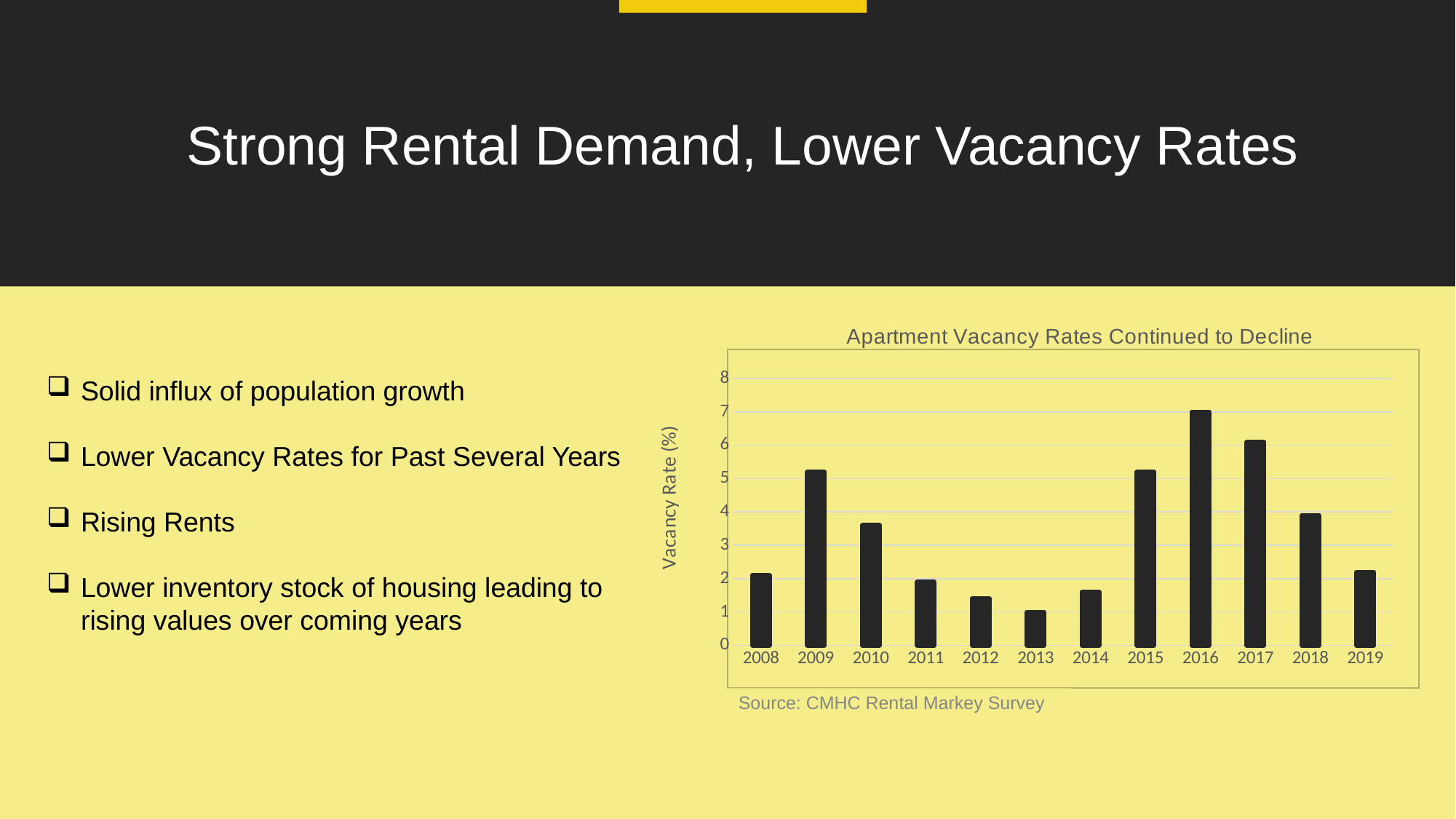

Strong Rental Demand, Lower Vacancy Rates

### Chart: Apartment Vacancy Rates Continued to Decline

| Category | Series 1 |
|---|---|
| 2008 | 2.1 |
| 2009 | 5.2 |
| 2010 | 3.6 |
| 2011 | 1.9 |
| 2012 | 1.4 |
| 2013 | 1.0 |
| 2014 | 1.6 |
| 2015 | 5.2 |
| 2016 | 7.0 |
| 2017 | 6.1 |
| 2018 | 3.9 |
| 2019 | 2.2 |
Solid influx of population growth

Lower Vacancy Rates for Past Several Years

Rising Rents

Lower inventory stock of housing leading to rising values over coming years

Source: CMHC Rental Markey Survey